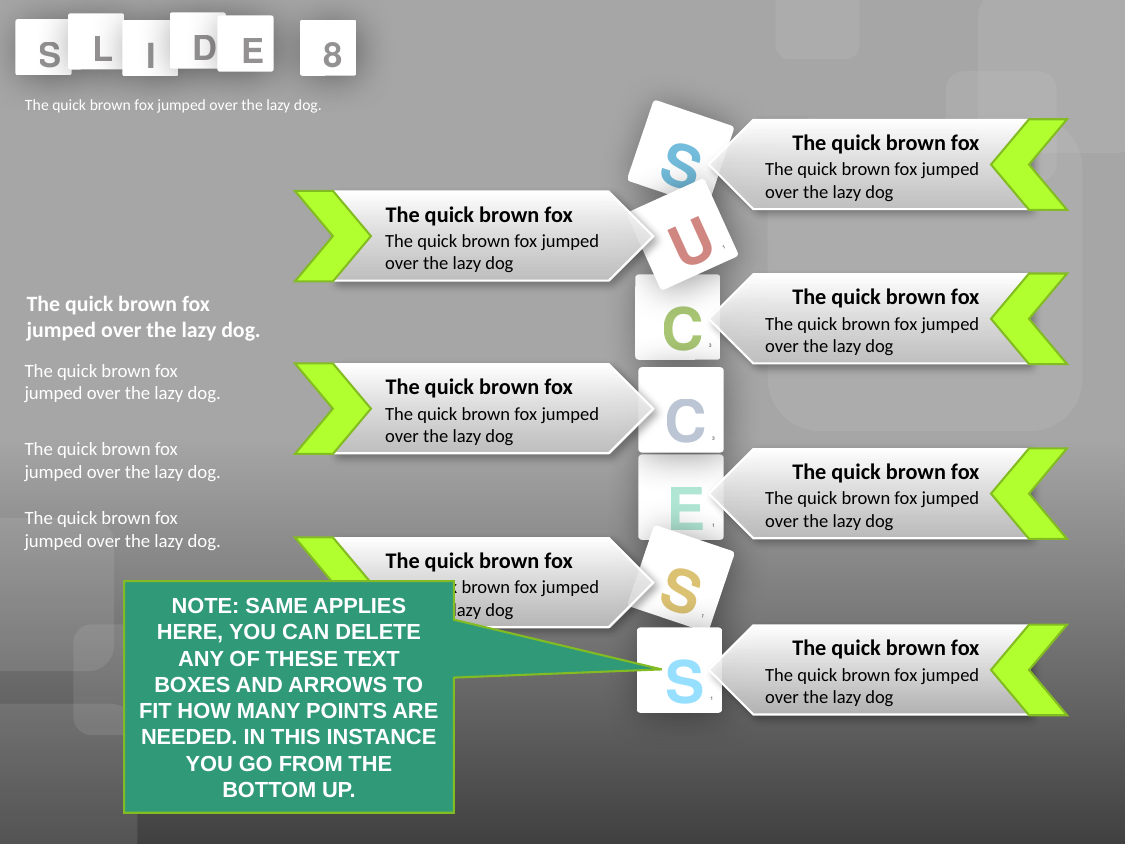

D
2

L
1

E
1

S
1

I
1

8
4

The quick brown fox jumped over the lazy dog.

S
1

The quick brown fox
The quick brown fox jumped
over the lazy dog

U
1

The quick brown fox
The quick brown fox jumped
over the lazy dog

The quick brown fox
The quick brown fox jumped
over the lazy dog

C
3
The quick brown fox jumped over the lazy dog.
The quick brown fox jumped over the lazy dog.

The quick brown fox
The quick brown fox jumped
over the lazy dog

C
3
The quick brown fox jumped over the lazy dog.

The quick brown fox
The quick brown fox jumped
over the lazy dog

E
1
The quick brown fox jumped over the lazy dog.

S
1

The quick brown fox
The quick brown fox jumped
over the lazy dog
NOTE: SAME APPLIES HERE, YOU CAN DELETE ANY OF THESE TEXT BOXES AND ARROWS TO FIT HOW MANY POINTS ARE NEEDED. IN THIS INSTANCE YOU GO FROM THE BOTTOM UP.

The quick brown fox
The quick brown fox jumped
over the lazy dog

S
1